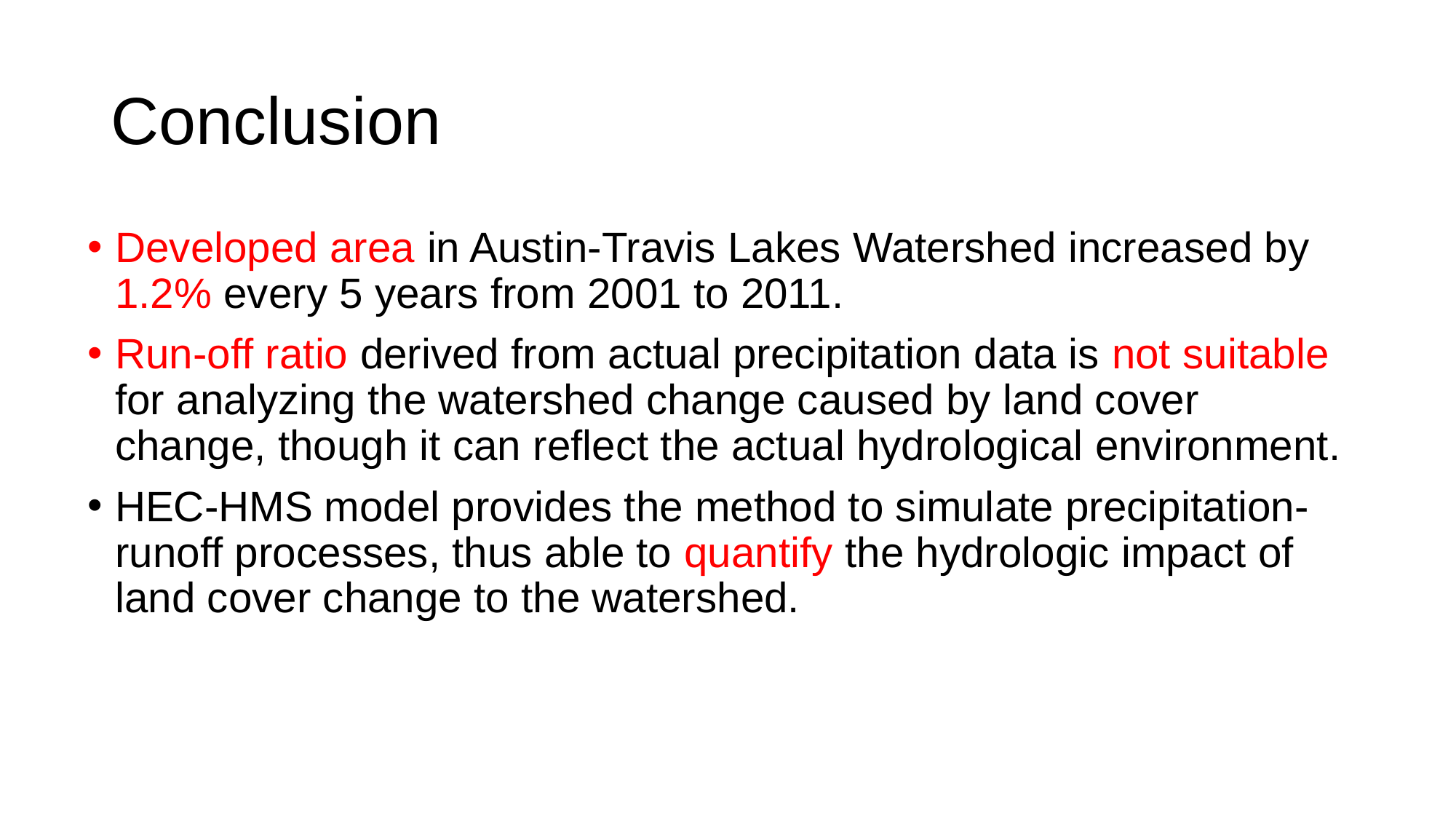

# Conclusion
Developed area in Austin-Travis Lakes Watershed increased by 1.2% every 5 years from 2001 to 2011.
Run-off ratio derived from actual precipitation data is not suitable for analyzing the watershed change caused by land cover change, though it can reflect the actual hydrological environment.
HEC-HMS model provides the method to simulate precipitation-runoff processes, thus able to quantify the hydrologic impact of land cover change to the watershed.